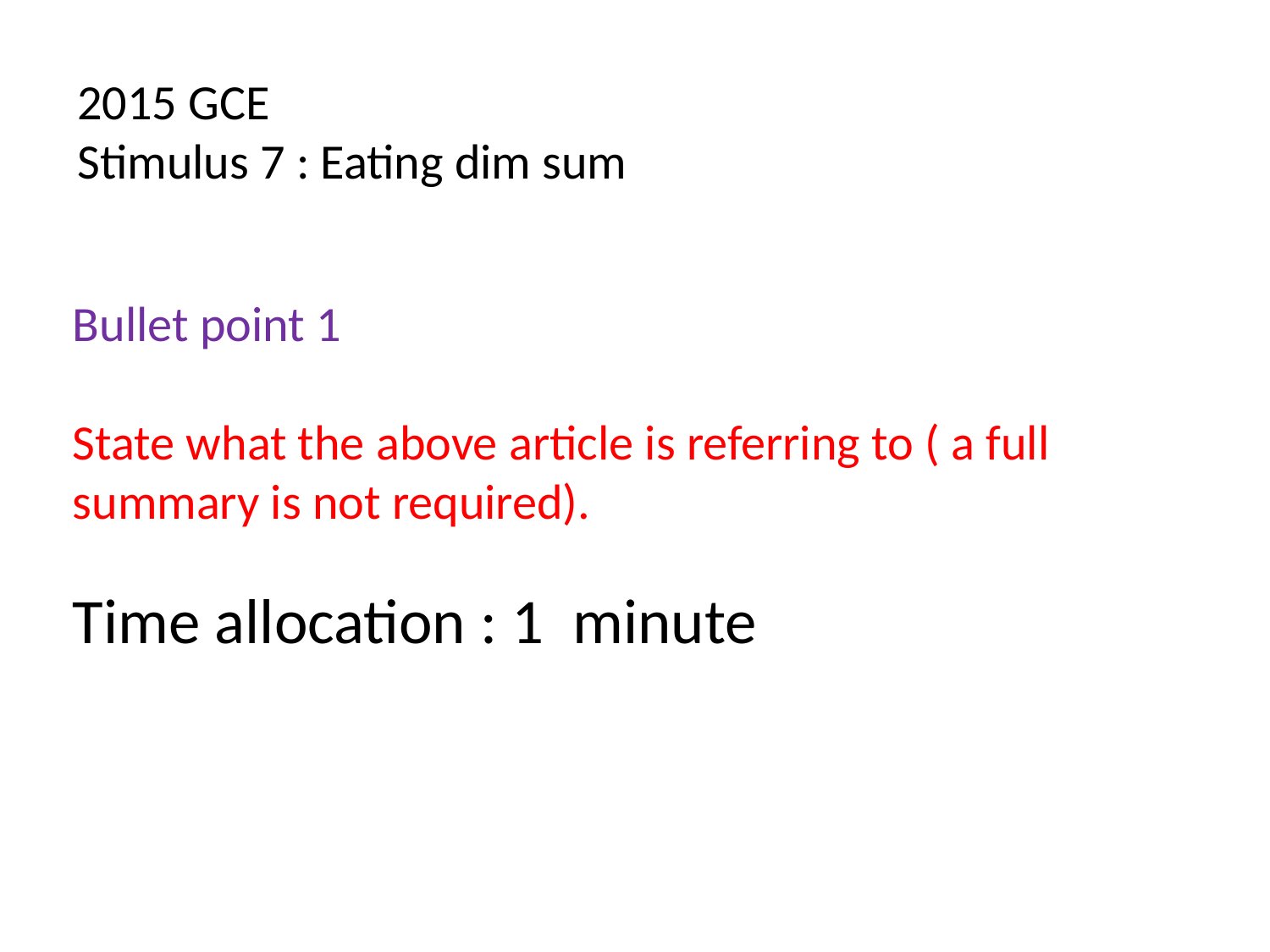

2015 GCE
Stimulus 7 : Eating dim sum
Bullet point 1

State what the above article is referring to ( a full summary is not required).

Time allocation : 1  minute